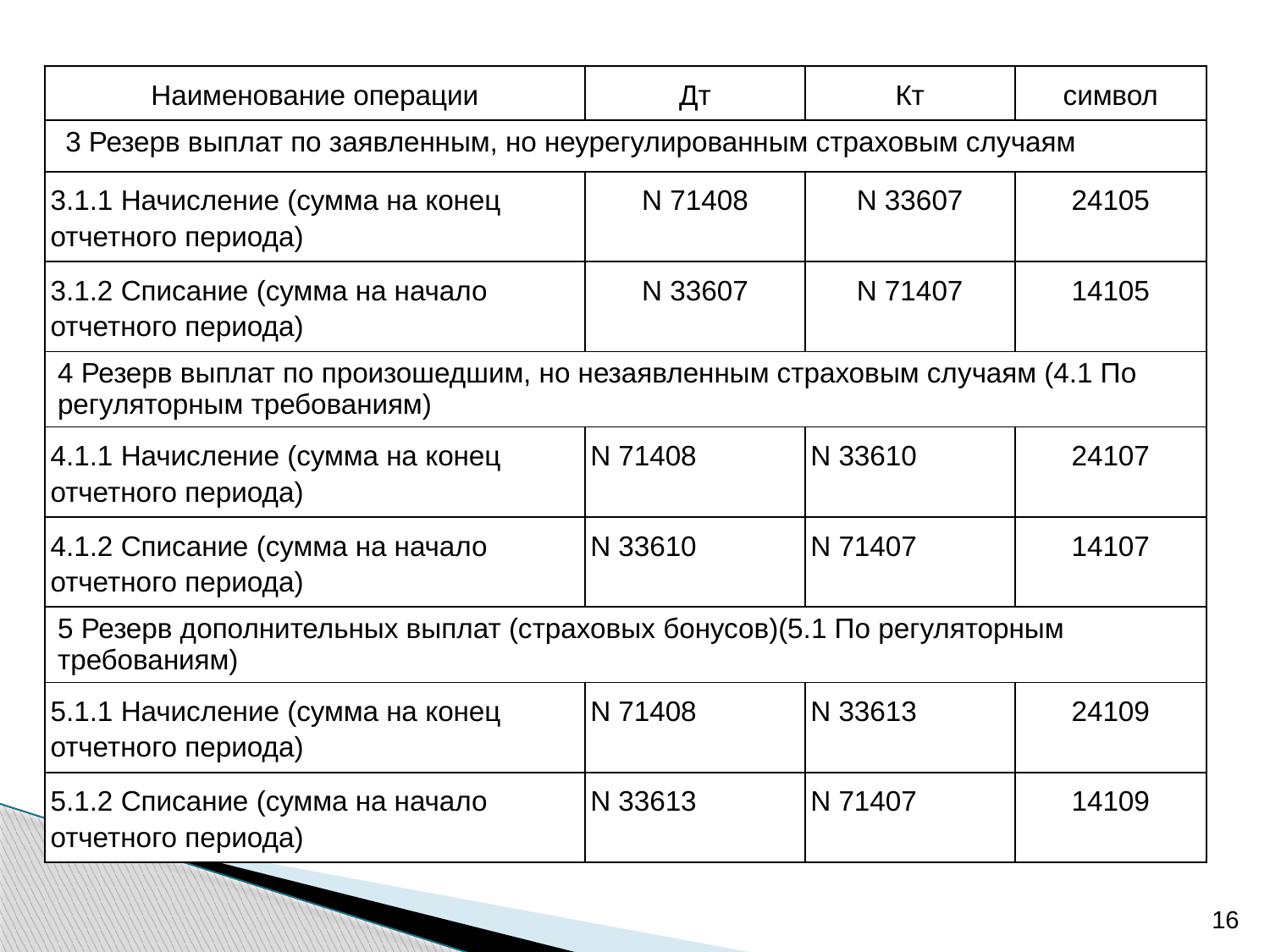

| Наименование операции | Дт | Кт | символ |
| --- | --- | --- | --- |
| 3 Резерв выплат по заявленным, но неурегулированным страховым случаям |  |  |  |
| 3.1.1 Начисление (сумма на конец отчетного периода) | N 71408 | N 33607 | 24105 |
| 3.1.2 Списание (сумма на начало отчетного периода) | N 33607 | N 71407 | 14105 |
| 4 Резерв выплат по произошедшим, но незаявленным страховым случаям (4.1 По регуляторным требованиям) |  |  |  |
| 4.1.1 Начисление (сумма на конец отчетного периода) | N 71408 | N 33610 | 24107 |
| 4.1.2 Списание (сумма на начало отчетного периода) | N 33610 | N 71407 | 14107 |
| 5 Резерв дополнительных выплат (страховых бонусов)(5.1 По регуляторным требованиям) |  |  |  |
| 5.1.1 Начисление (сумма на конец отчетного периода) | N 71408 | N 33613 | 24109 |
| 5.1.2 Списание (сумма на начало отчетного периода) | N 33613 | N 71407 | 14109 |
16